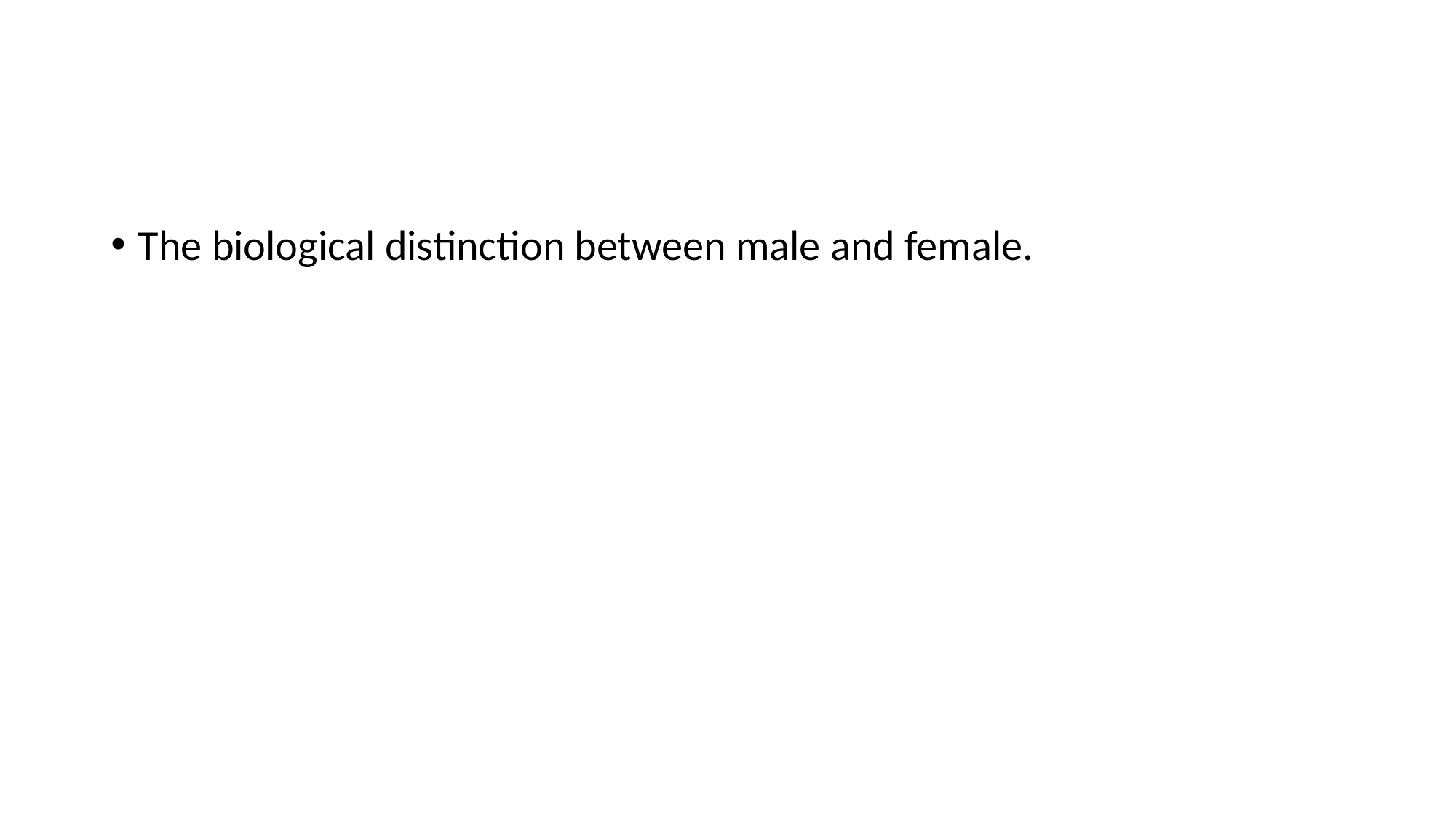

#
The biological distinction between male and female.